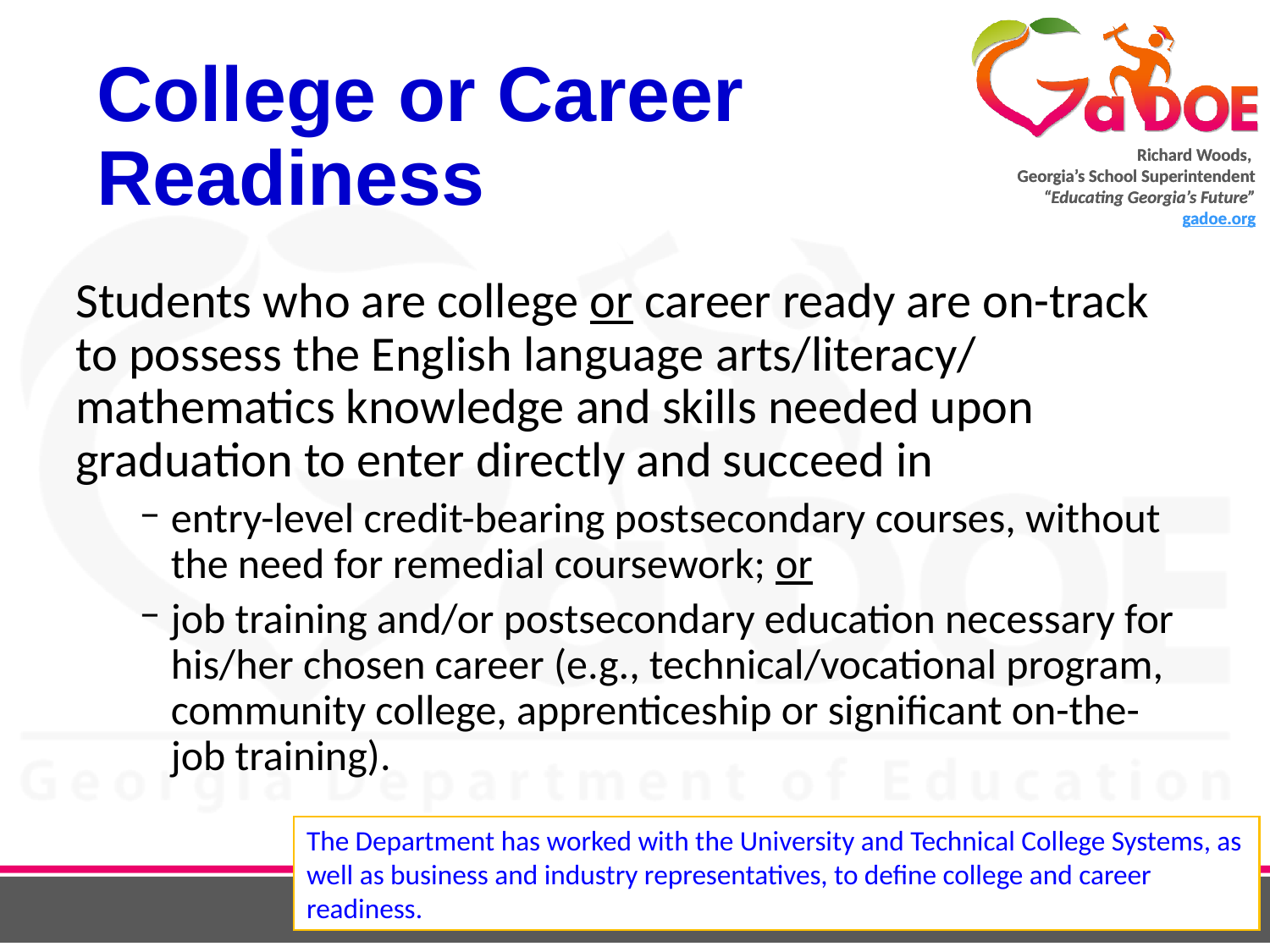

# College or Career Readiness
Students who are college or career ready are on-track to possess the English language arts/literacy/ mathematics knowledge and skills needed upon graduation to enter directly and succeed in
entry-level credit-bearing postsecondary courses, without the need for remedial coursework; or
job training and/or postsecondary education necessary for his/her chosen career (e.g., technical/vocational program, community college, apprenticeship or significant on-the-job training).
The Department has worked with the University and Technical College Systems, as well as business and industry representatives, to define college and career readiness.